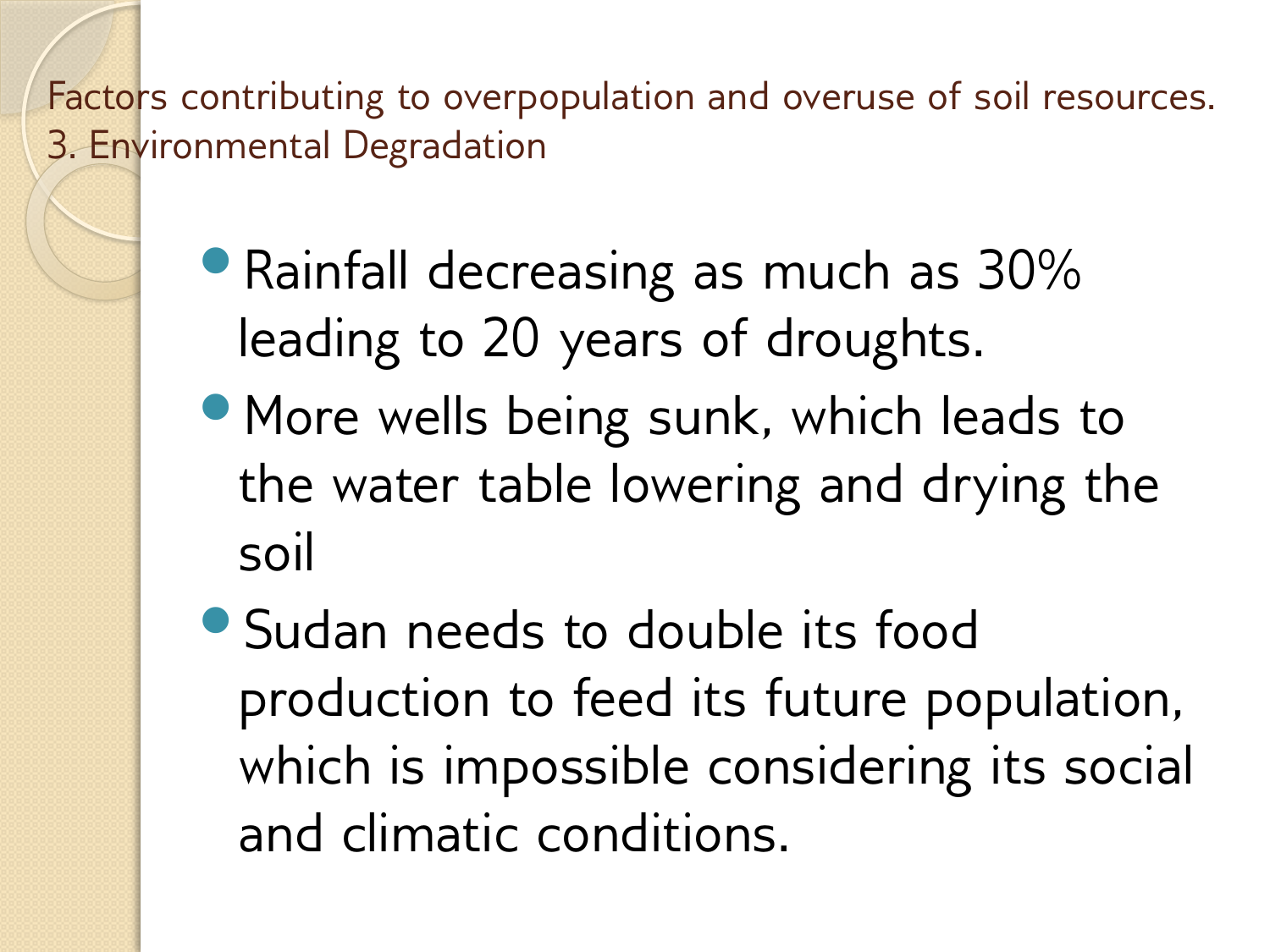

# Factors contributing to overpopulation and overuse of soil resources. 3. Environmental Degradation
Rainfall decreasing as much as 30% leading to 20 years of droughts.
More wells being sunk, which leads to the water table lowering and drying the soil
Sudan needs to double its food production to feed its future population,  which is impossible considering its social and climatic conditions.